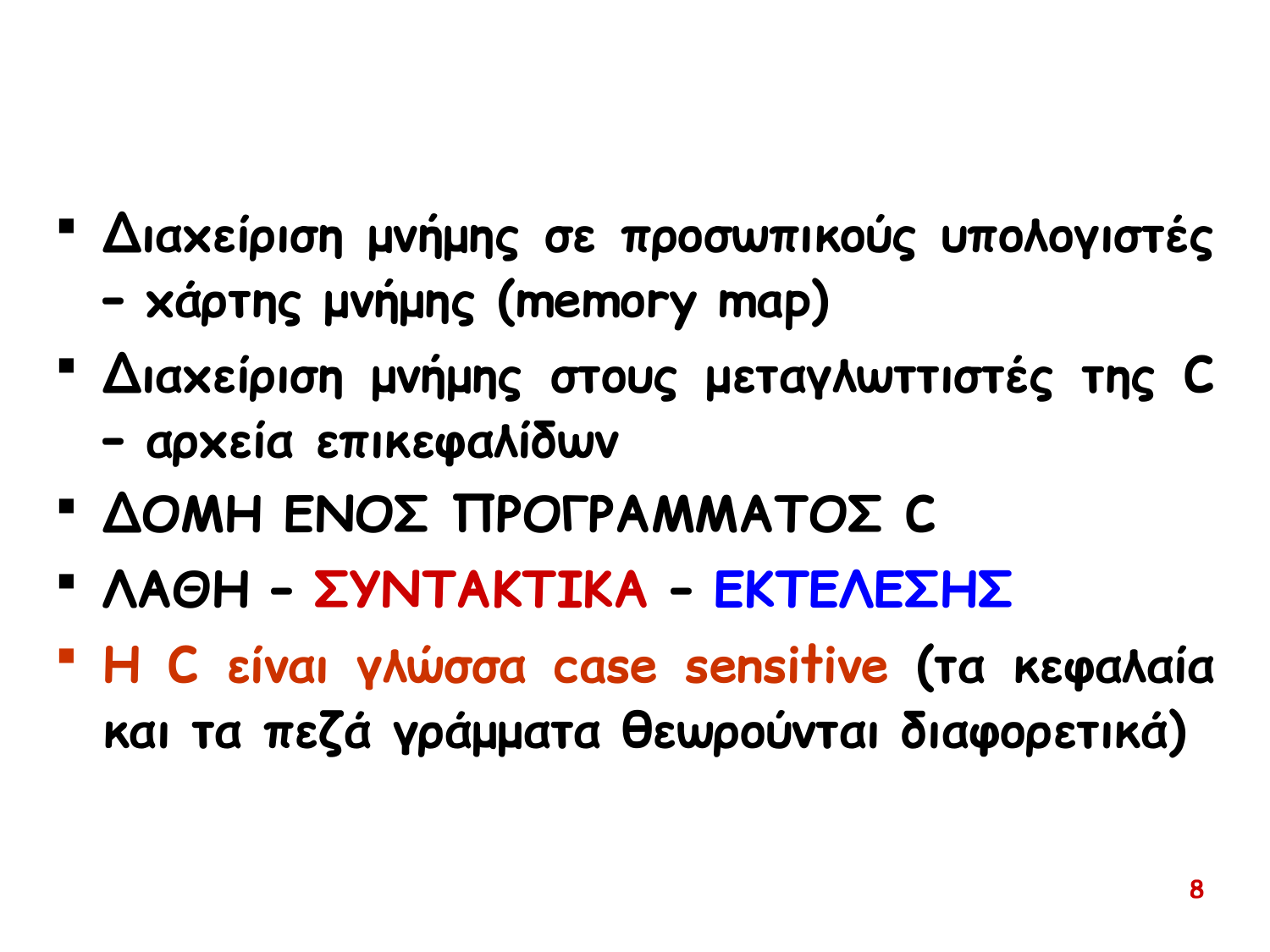

#
Διαχείριση μνήμης σε προσωπικούς υπολογιστές – χάρτης μνήμης (memory map)
Διαχείριση μνήμης στους μεταγλωττιστές της C – αρχεία επικεφαλίδων
ΔΟΜΗ ΕΝΟΣ ΠΡΟΓΡΑΜΜΑΤΟΣ C
ΛΑΘΗ – ΣΥΝΤΑΚΤΙΚΑ – ΕΚΤΕΛΕΣΗΣ
Η C είναι γλώσσα case sensitive (τα κεφαλαία και τα πεζά γράμματα θεωρούνται διαφορετικά)

8